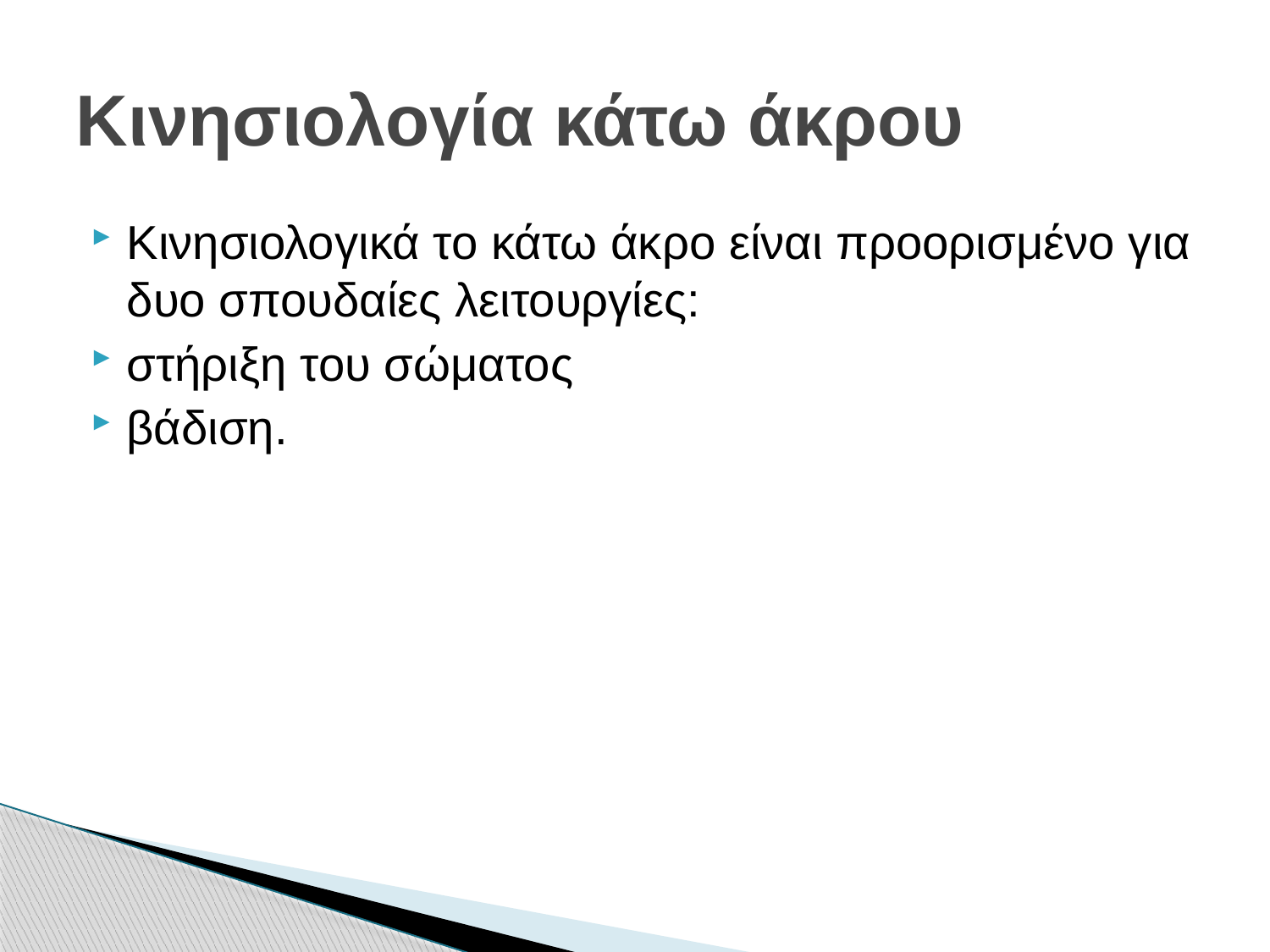

# Κινησιολογία κάτω άκρου
Κινησιολογικά το κάτω άκρο είναι προορισμένο για δυο σπουδαίες λειτουργίες:
στήριξη του σώματος
βάδιση.